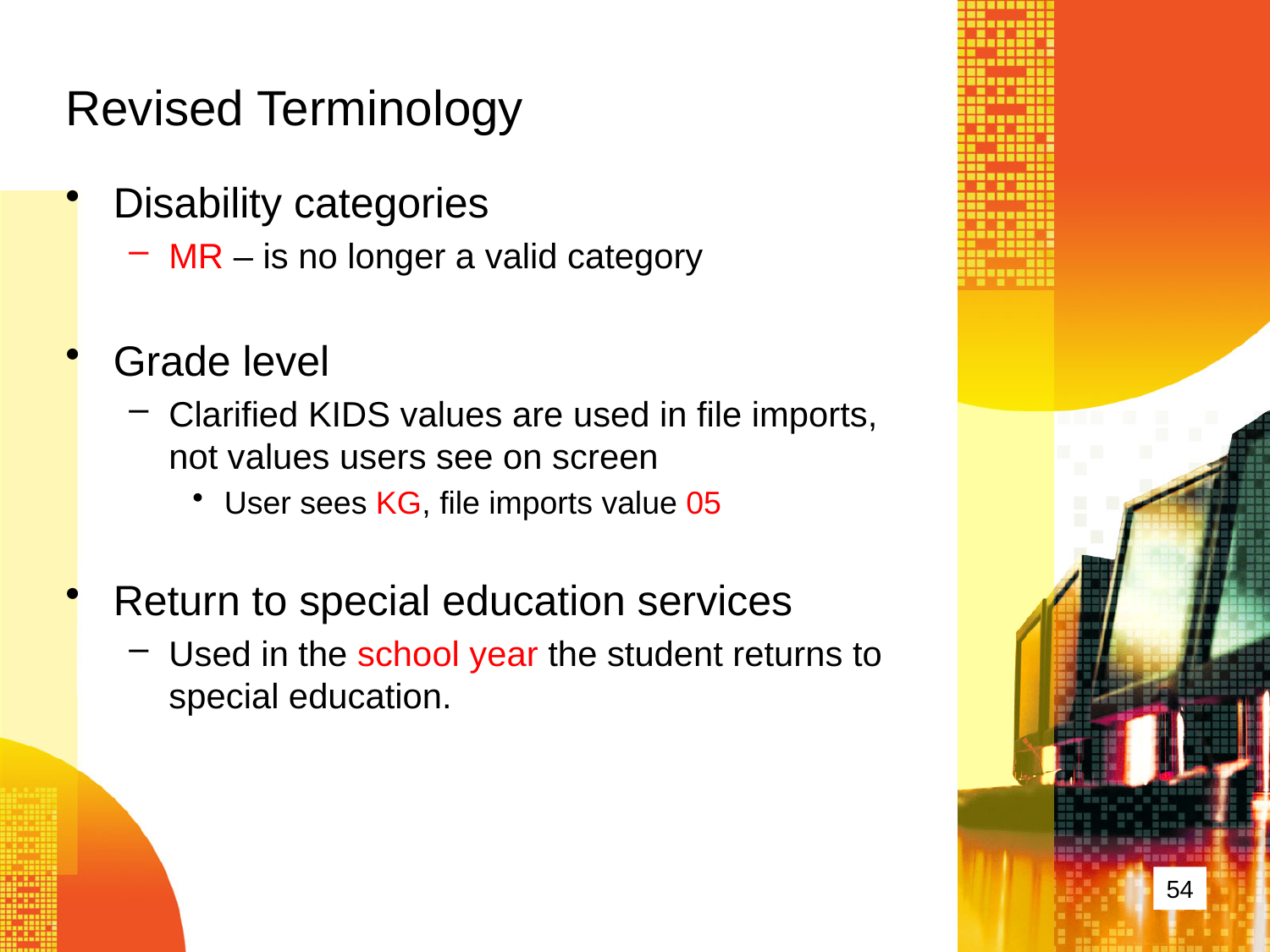

# Revised Terminology
Disability categories
MR – is no longer a valid category

Grade level
Clarified KIDS values are used in file imports, not values users see on screen
User sees KG, file imports value 05

Return to special education services
Used in the school year the student returns to special education.

54
54